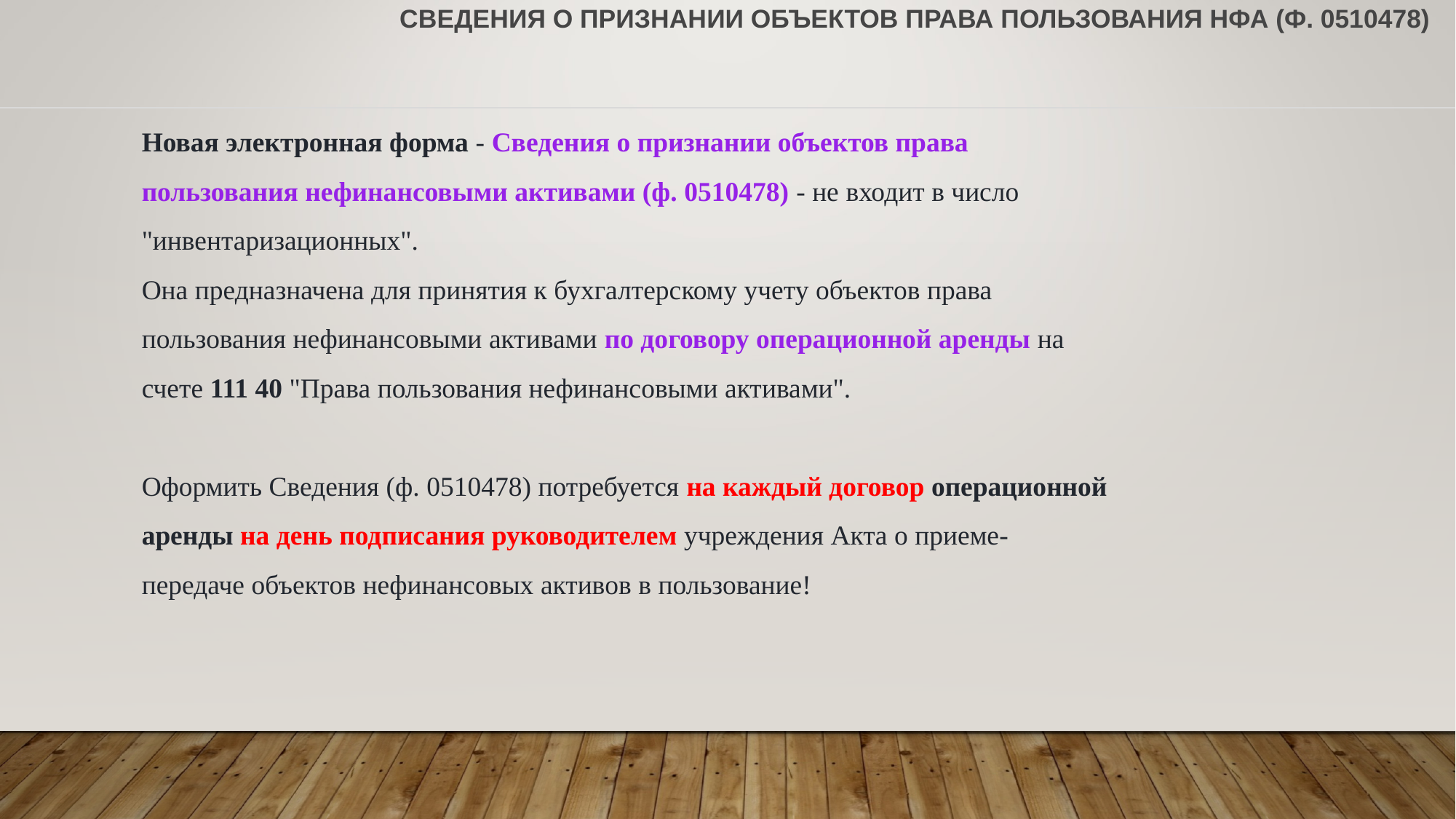

# Сведения о признании объектов права пользования НФА (ф. 0510478)
Новая электронная форма - Сведения о признании объектов права пользования нефинансовыми активами (ф. 0510478) - не входит в число "инвентаризационных".
Она предназначена для принятия к бухгалтерскому учету объектов права пользования нефинансовыми активами по договору операционной аренды на счете 111 40 "Права пользования нефинансовыми активами".

Оформить Сведения (ф. 0510478) потребуется на каждый договор операционной аренды на день подписания руководителем учреждения Акта о приеме-передаче объектов нефинансовых активов в пользование!